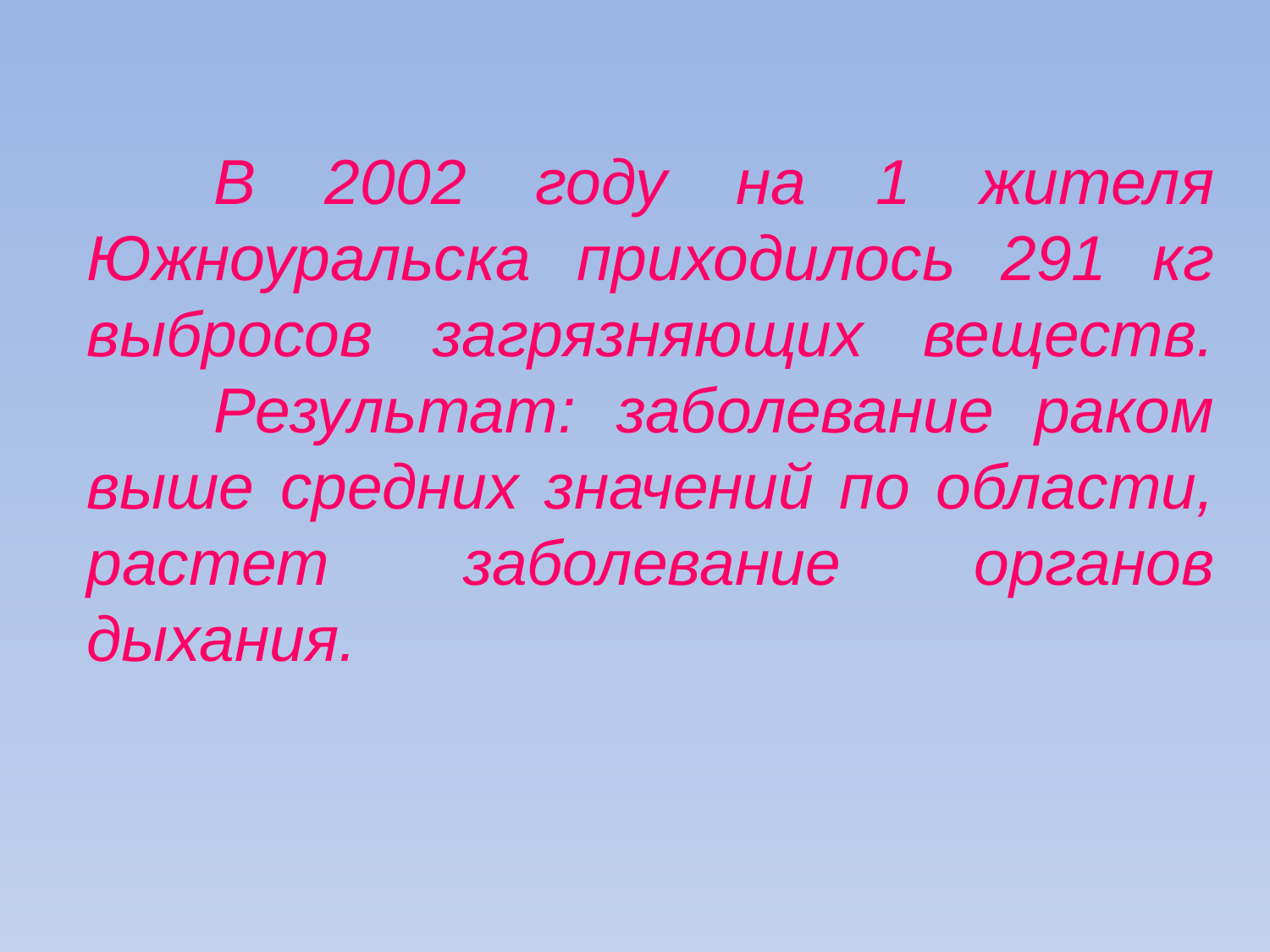

# В 2002 году на 1 жителя Южноуральска приходилось 291 кг выбросов загрязняющих веществ. Результат: заболевание раком выше средних значений по области, растет заболевание органов дыхания.